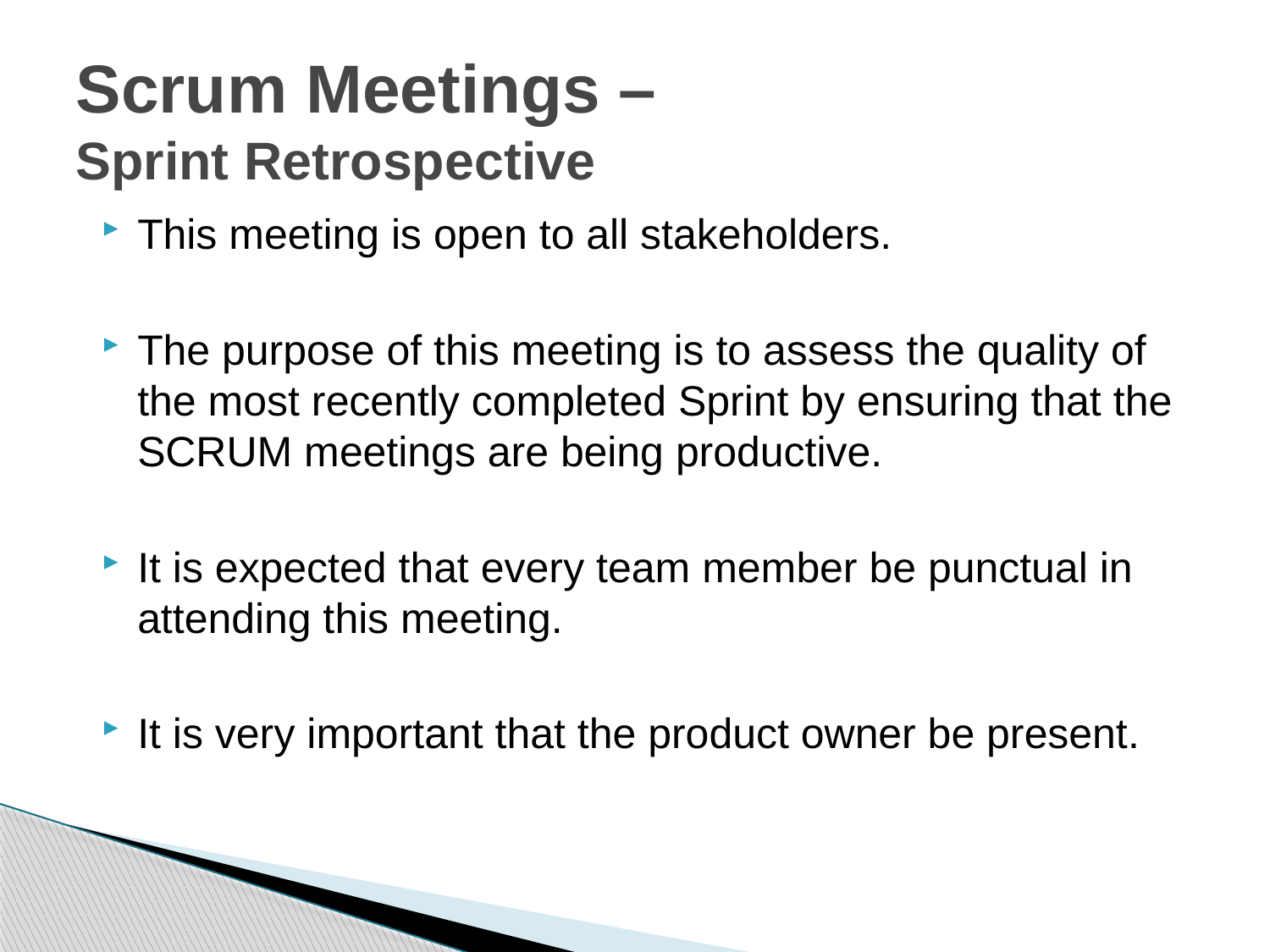

# Scrum Meetings – Sprint Retrospective
This meeting is open to all stakeholders.

The purpose of this meeting is to assess the quality of the most recently completed Sprint by ensuring that the SCRUM meetings are being productive.

It is expected that every team member be punctual in attending this meeting.

It is very important that the product owner be present.